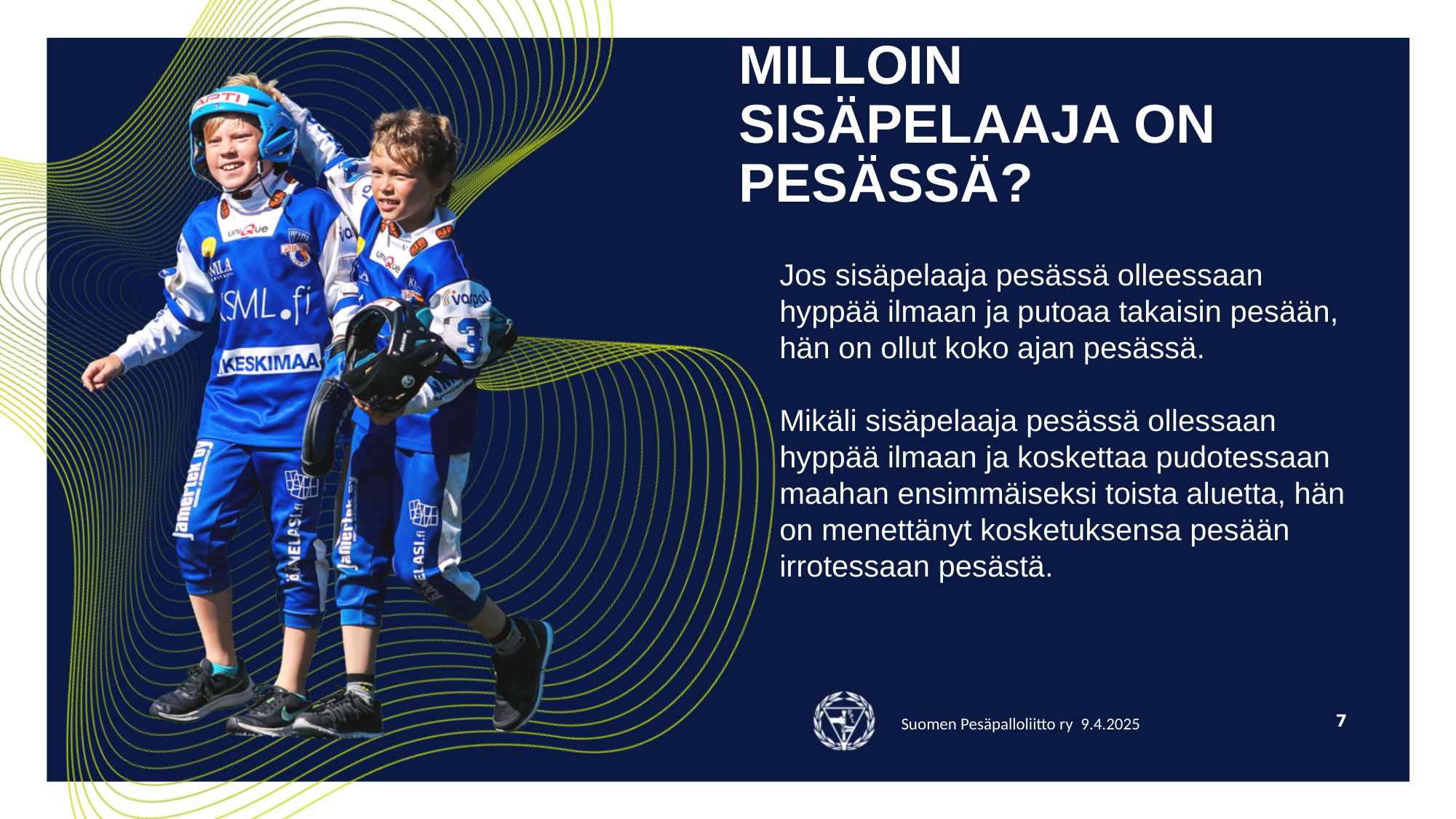

# MILLOIN SISÄPELAAJA ON PESÄSSÄ?
Jos sisäpelaaja pesässä olleessaan hyppää ilmaan ja putoaa takaisin pesään, hän on ollut koko ajan pesässä.
Mikäli sisäpelaaja pesässä ollessaan hyppää ilmaan ja koskettaa pudotessaan maahan ensimmäiseksi toista aluetta, hän on menettänyt kosketuksensa pesään irrotessaan pesästä.
7